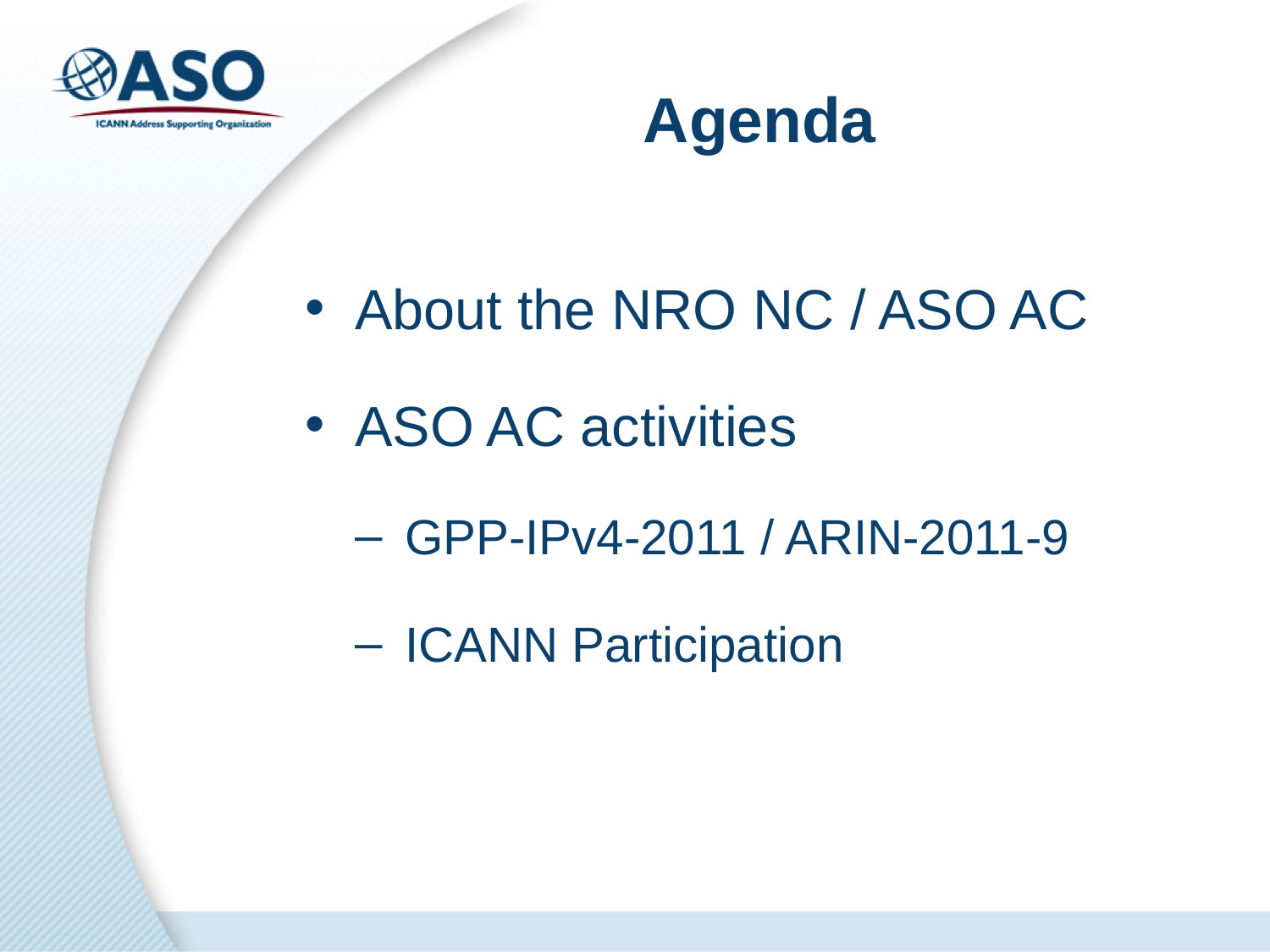

# Agenda
About the NRO NC / ASO AC
ASO AC activities
GPP-IPv4-2011 / ARIN-2011-9
ICANN Participation